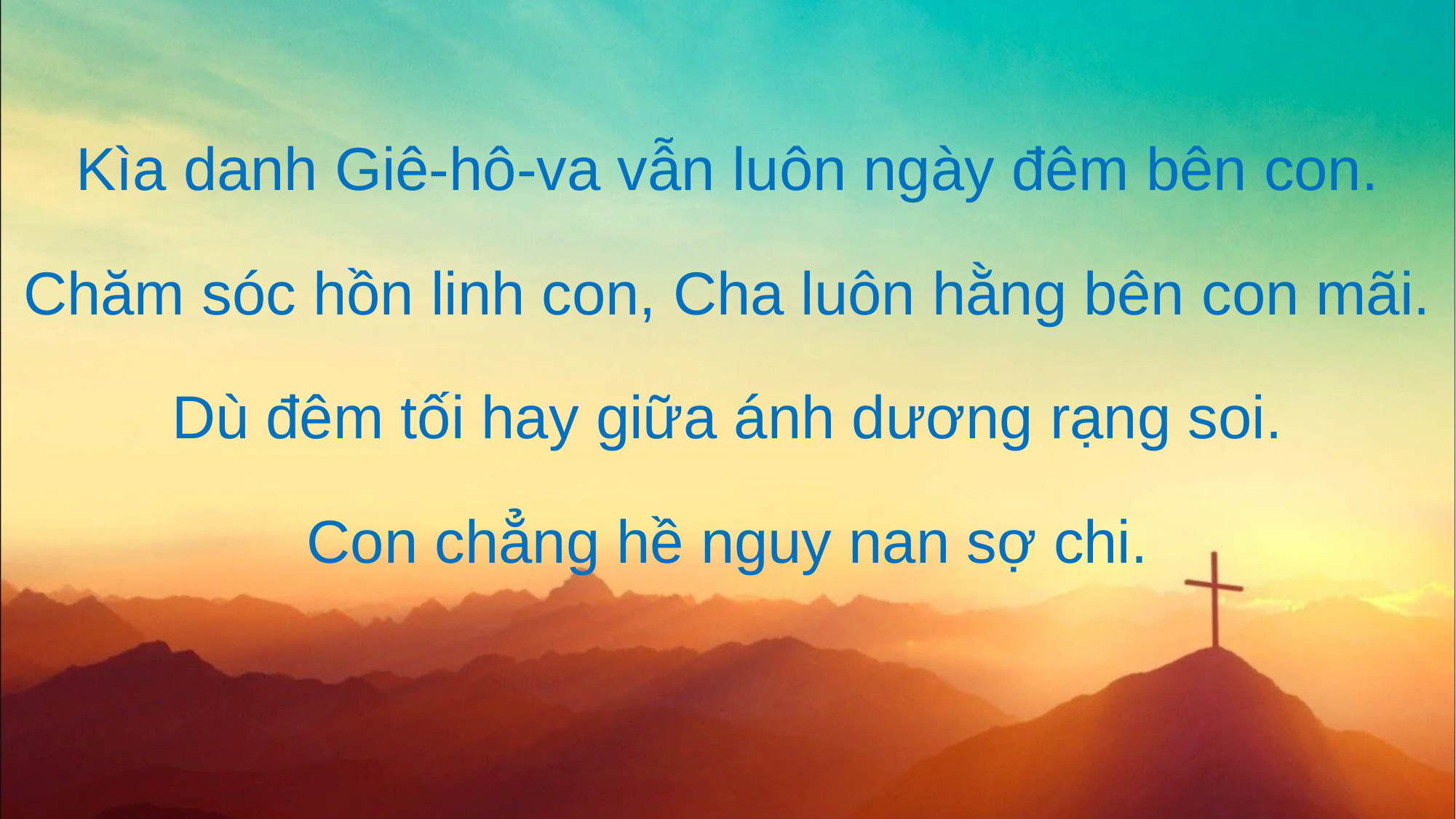

Kìa danh Giê-hô-va vẫn luôn ngày đêm bên con.
Chăm sóc hồn linh con, Cha luôn hằng bên con mãi.
Dù đêm tối hay giữa ánh dương rạng soi.
Con chẳng hề nguy nan sợ chi.